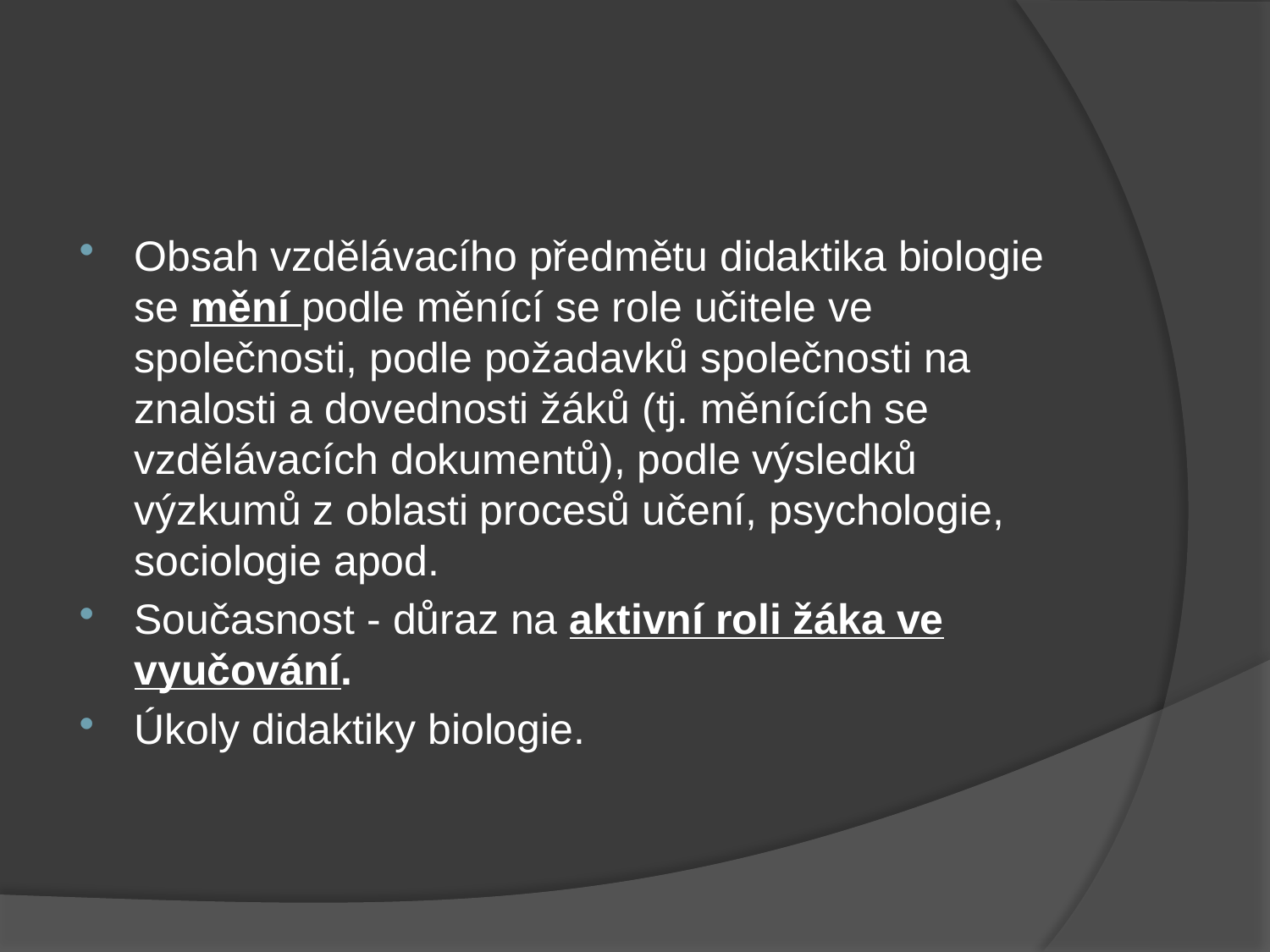

#
Obsah vzdělávacího předmětu didaktika biologie se mění podle měnící se role učitele ve společnosti, podle požadavků společnosti na znalosti a dovednosti žáků (tj. měnících se vzdělávacích dokumentů), podle výsledků výzkumů z oblasti procesů učení, psychologie, sociologie apod.
Současnost - důraz na aktivní roli žáka ve vyučování.
Úkoly didaktiky biologie.